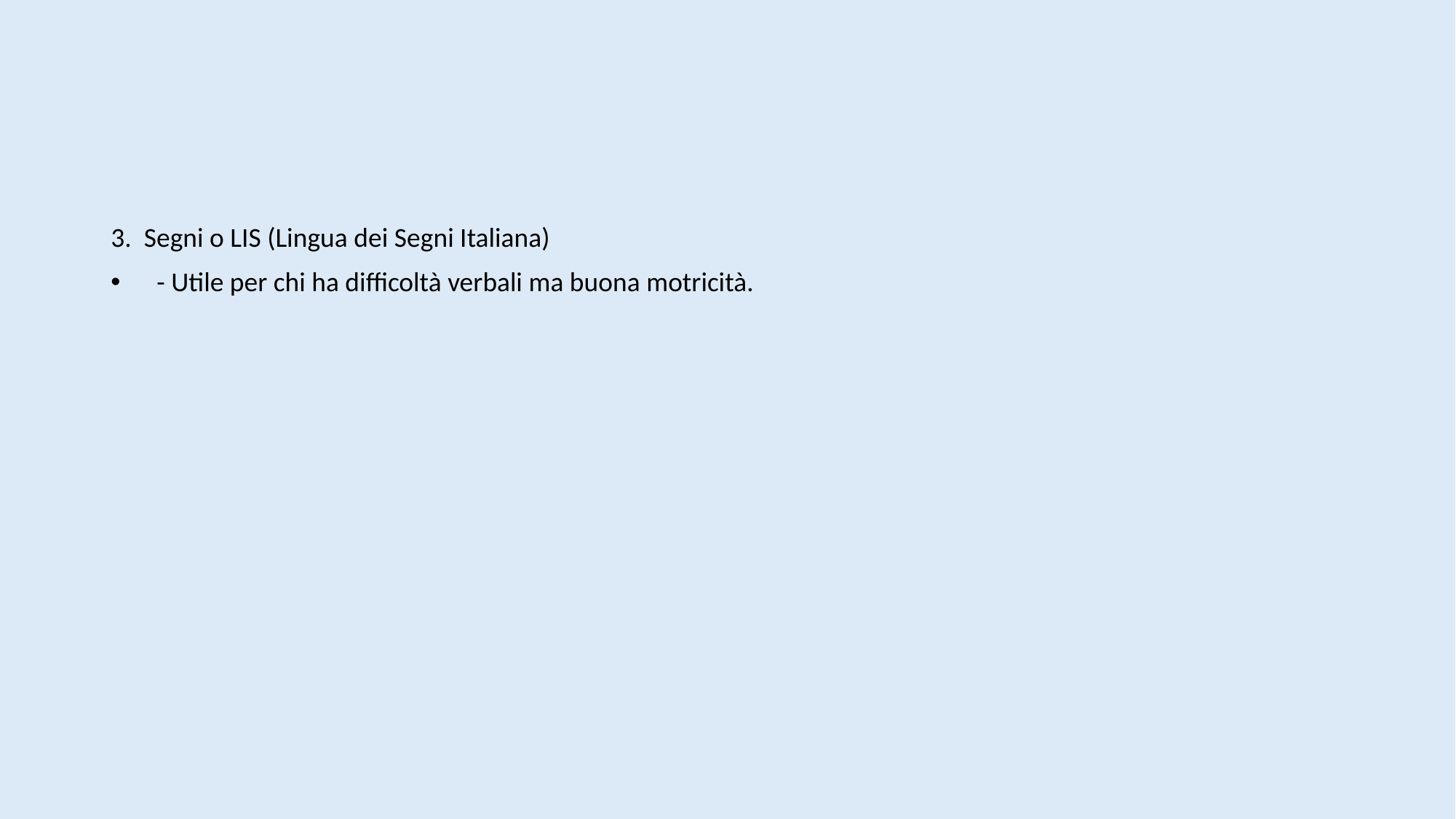

#
3.  Segni o LIS (Lingua dei Segni Italiana)
   - Utile per chi ha difficoltà verbali ma buona motricità.